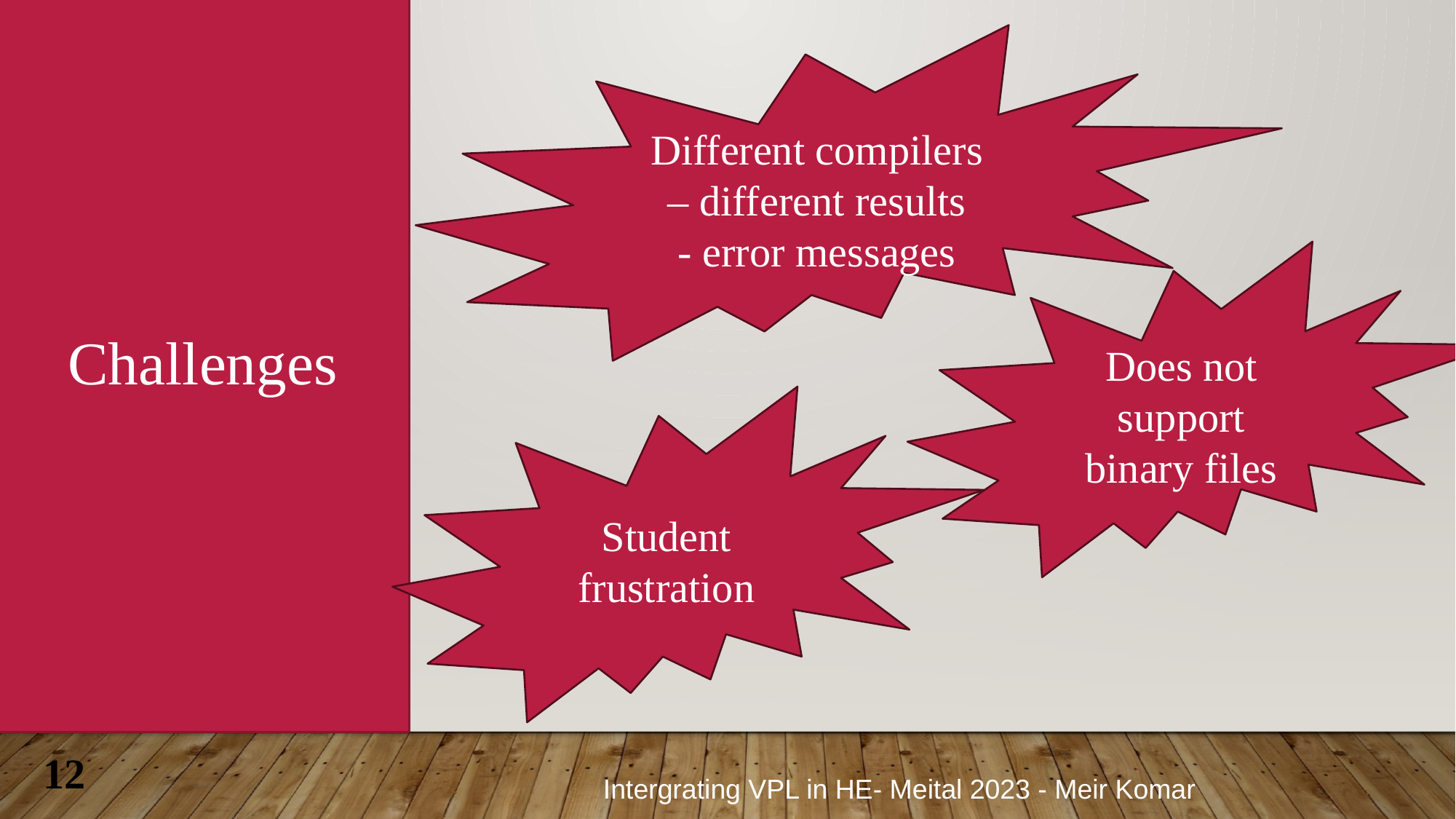

Challenges
Different compilers – different results
- error messages
Does not support binary files
Student frustration
12
Intergrating VPL in HE- Meital 2023 - Meir Komar